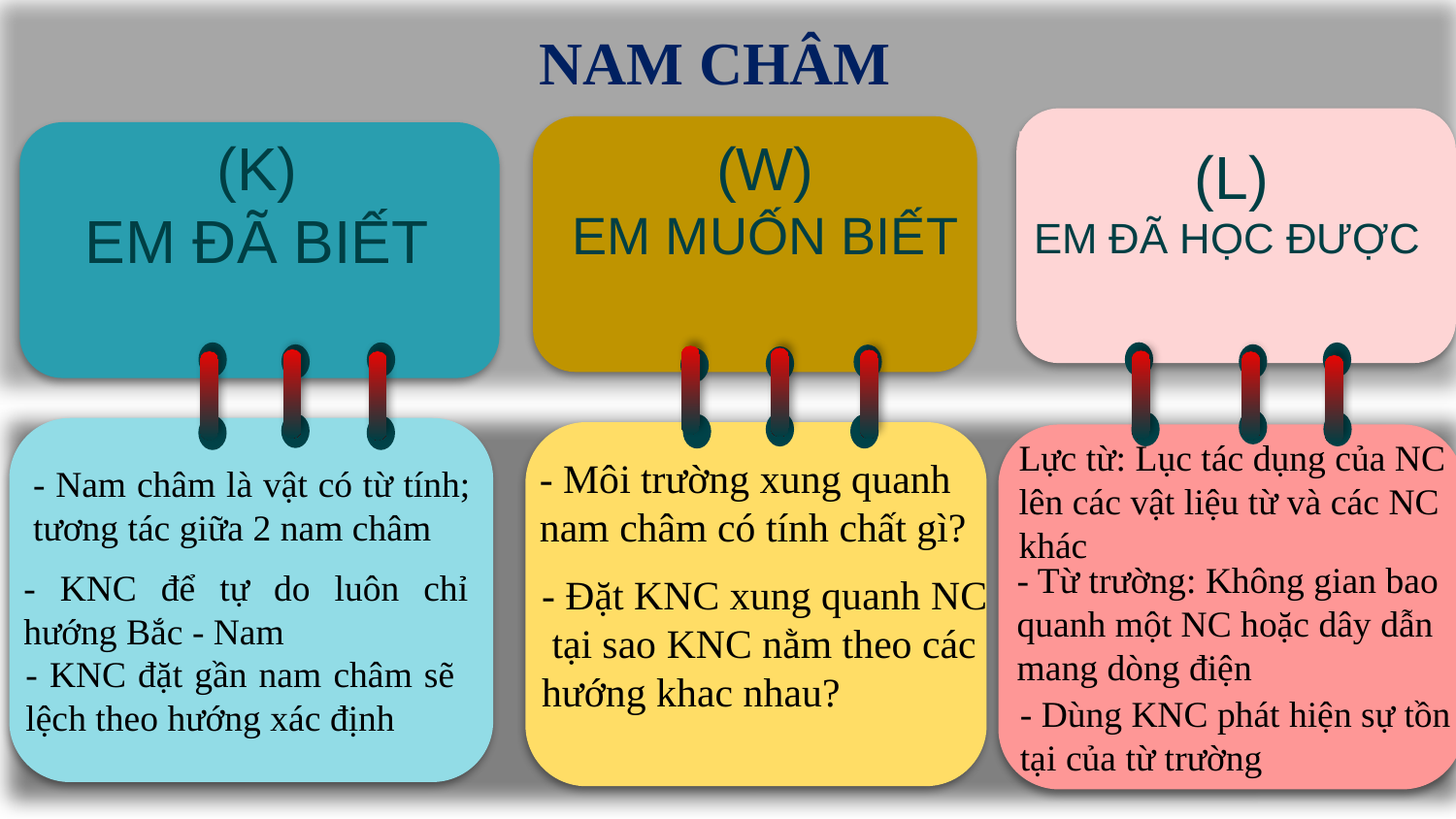

NAM CHÂM

(L)
EM ĐÃ HỌC ĐƯỢC

(W)
EM MUỐN BIẾT

(K)
EM ĐÃ BIẾT

Lực từ: Lục tác dụng của NC lên các vật liệu từ và các NC khác
- Môi trường xung quanh nam châm có tính chất gì?
- Nam châm là vật có từ tính; tương tác giữa 2 nam châm
- Từ trường: Không gian bao quanh một NC hoặc dây dẫn mang dòng điện
- KNC để tự do luôn chỉ hướng Bắc - Nam
- Đặt KNC xung quanh NC  tại sao KNC nằm theo các hướng khac nhau?
- KNC đặt gần nam châm sẽ lệch theo hướng xác định
- Dùng KNC phát hiện sự tồn tại của từ trường